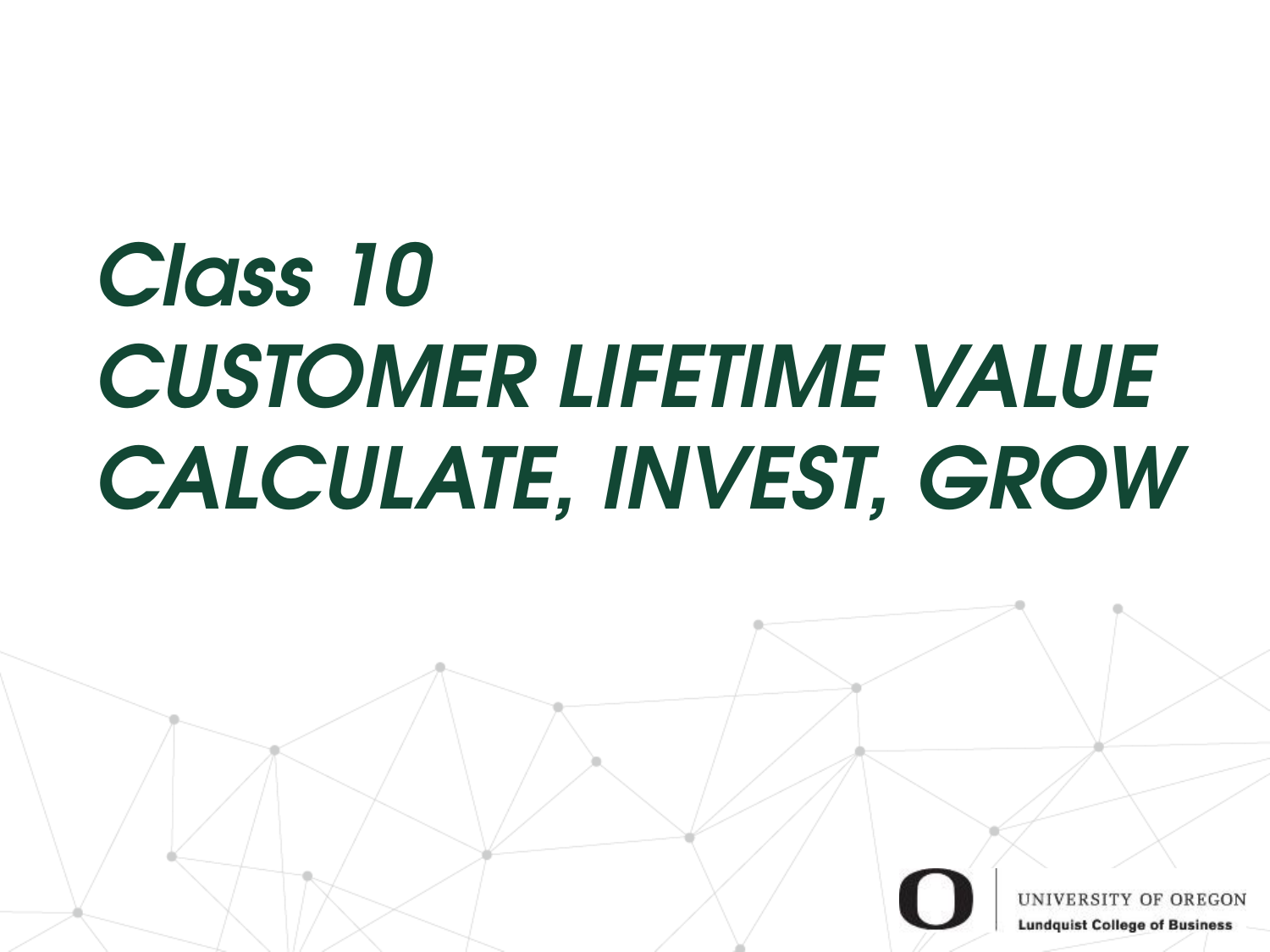

# Class 10 CUSTOMER LIFETIME VALUE CALCULATE, INVEST, GROW